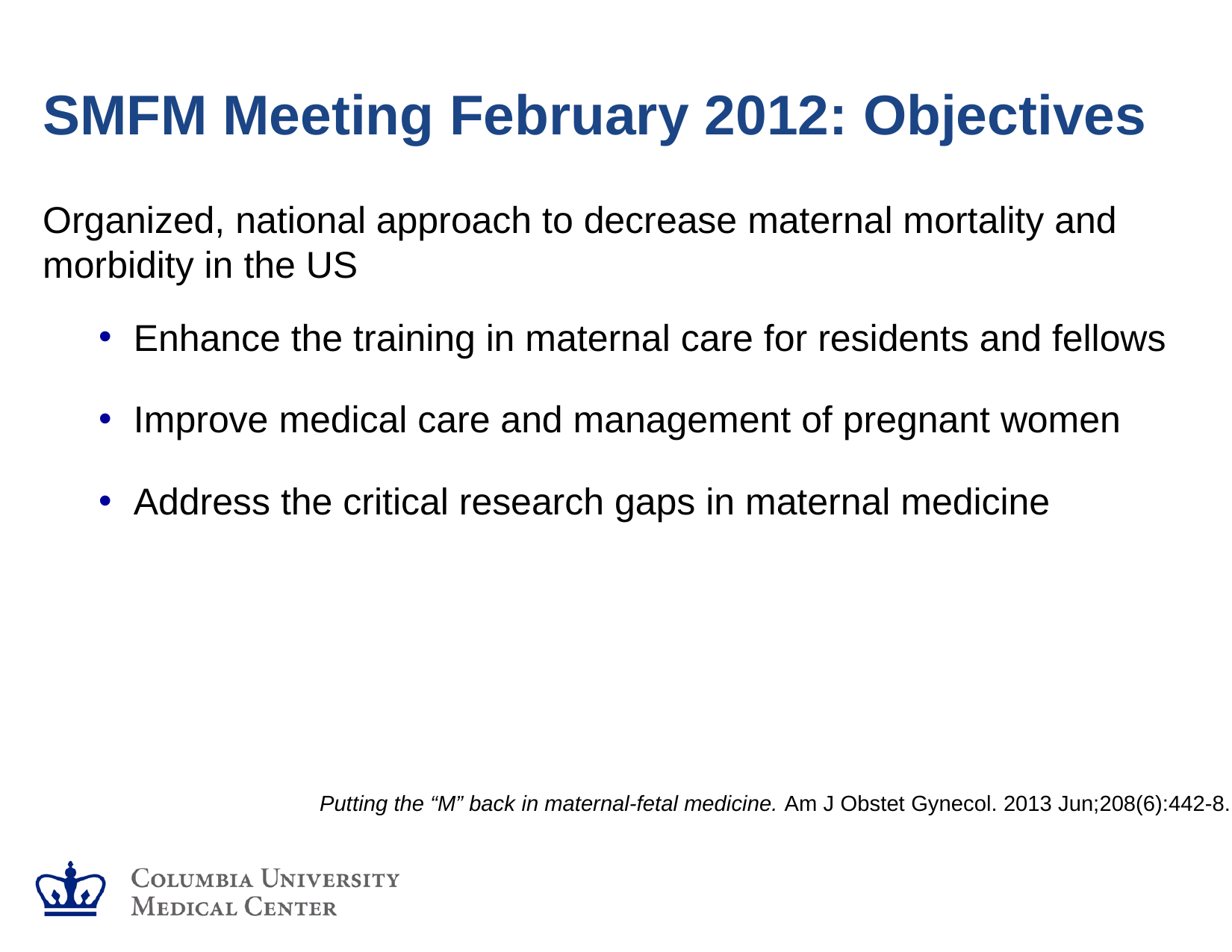

# SMFM Meeting February 2012: Objectives
Organized, national approach to decrease maternal mortality and morbidity in the US
Enhance the training in maternal care for residents and fellows
Improve medical care and management of pregnant women
Address the critical research gaps in maternal medicine

Putting the “M” back in maternal-fetal medicine. Am J Obstet Gynecol. 2013 Jun;208(6):442-8.